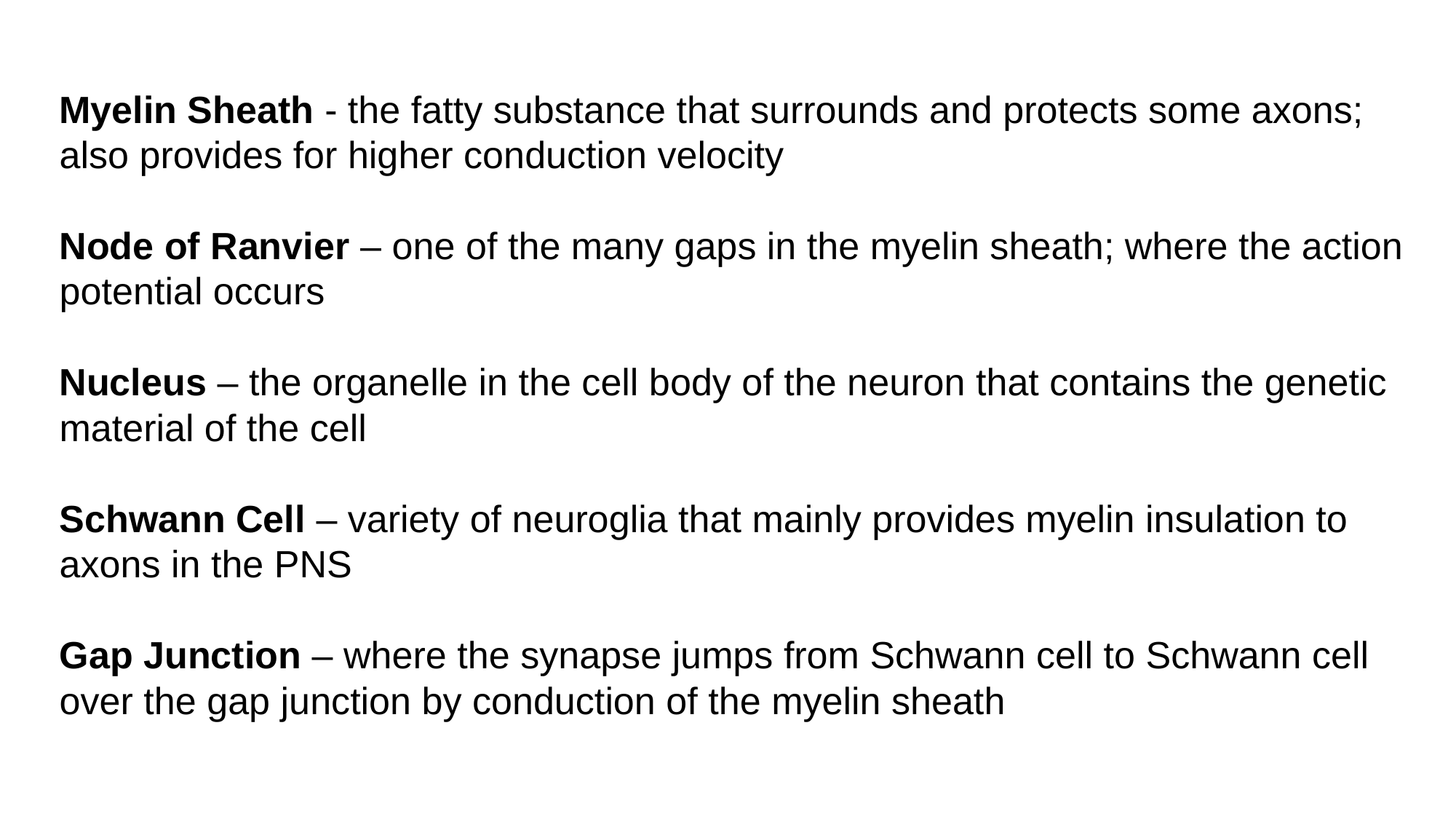

Myelin Sheath - the fatty substance that surrounds and protects some axons; also provides for higher conduction velocity

Node of Ranvier – one of the many gaps in the myelin sheath; where the action potential occurs

Nucleus – the organelle in the cell body of the neuron that contains the genetic material of the cell

Schwann Cell – variety of neuroglia that mainly provides myelin insulation to axons in the PNS

Gap Junction – where the synapse jumps from Schwann cell to Schwann cell over the gap junction by conduction of the myelin sheath